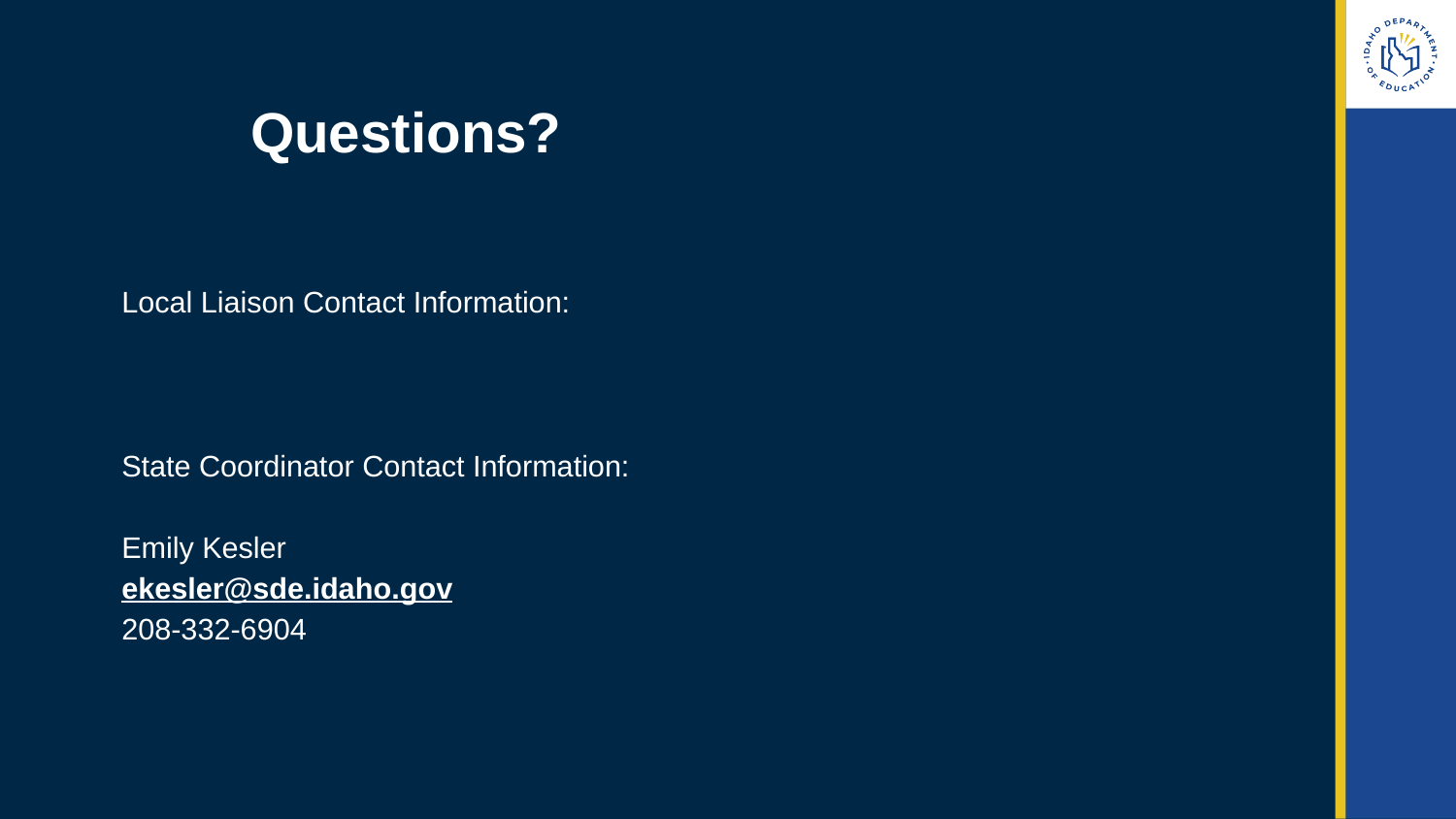

# Questions?
Local Liaison Contact Information:

State Coordinator Contact Information:

Emily Kesler​
ekesler@sde.idaho.gov​
208-332-6904​